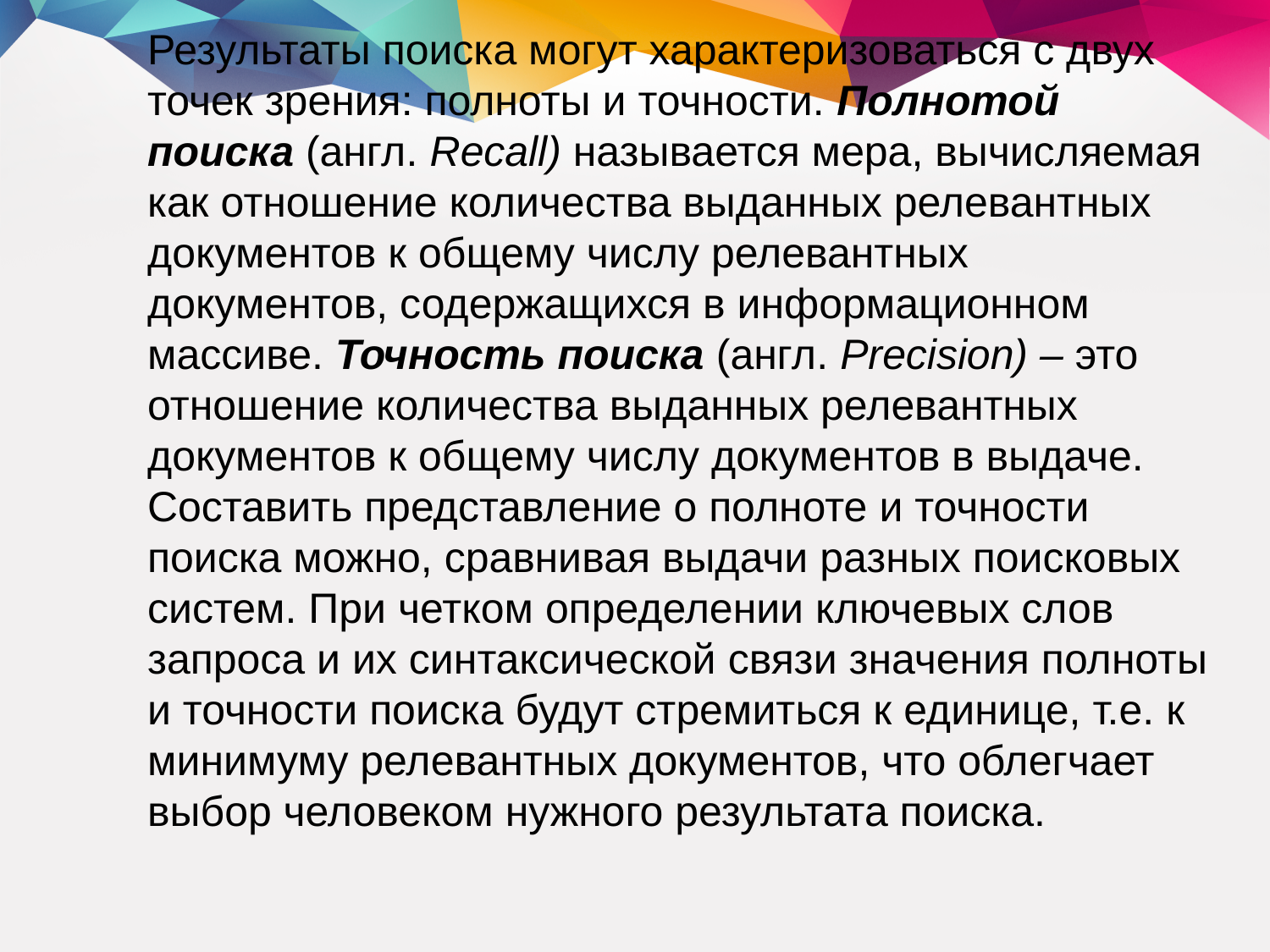

Результаты поиска могут характеризоваться с двух точек зрения: полноты и точности. Полнотой поиска (англ. Recall) называется мера, вычисляемая как отношение количества выданных релевантных документов к общему числу релевантных документов, содержащихся в информационном массиве. Точность поиска (англ. Precision) – это отношение количества выданных релевантных документов к общему числу документов в выдаче.
Составить представление о полноте и точности поиска можно, сравнивая выдачи разных поисковых систем. При четком определении ключевых слов запроса и их синтаксической связи значения полноты и точности поиска будут стремиться к единице, т.е. к минимуму релевантных документов, что облегчает выбор человеком нужного результата поиска.